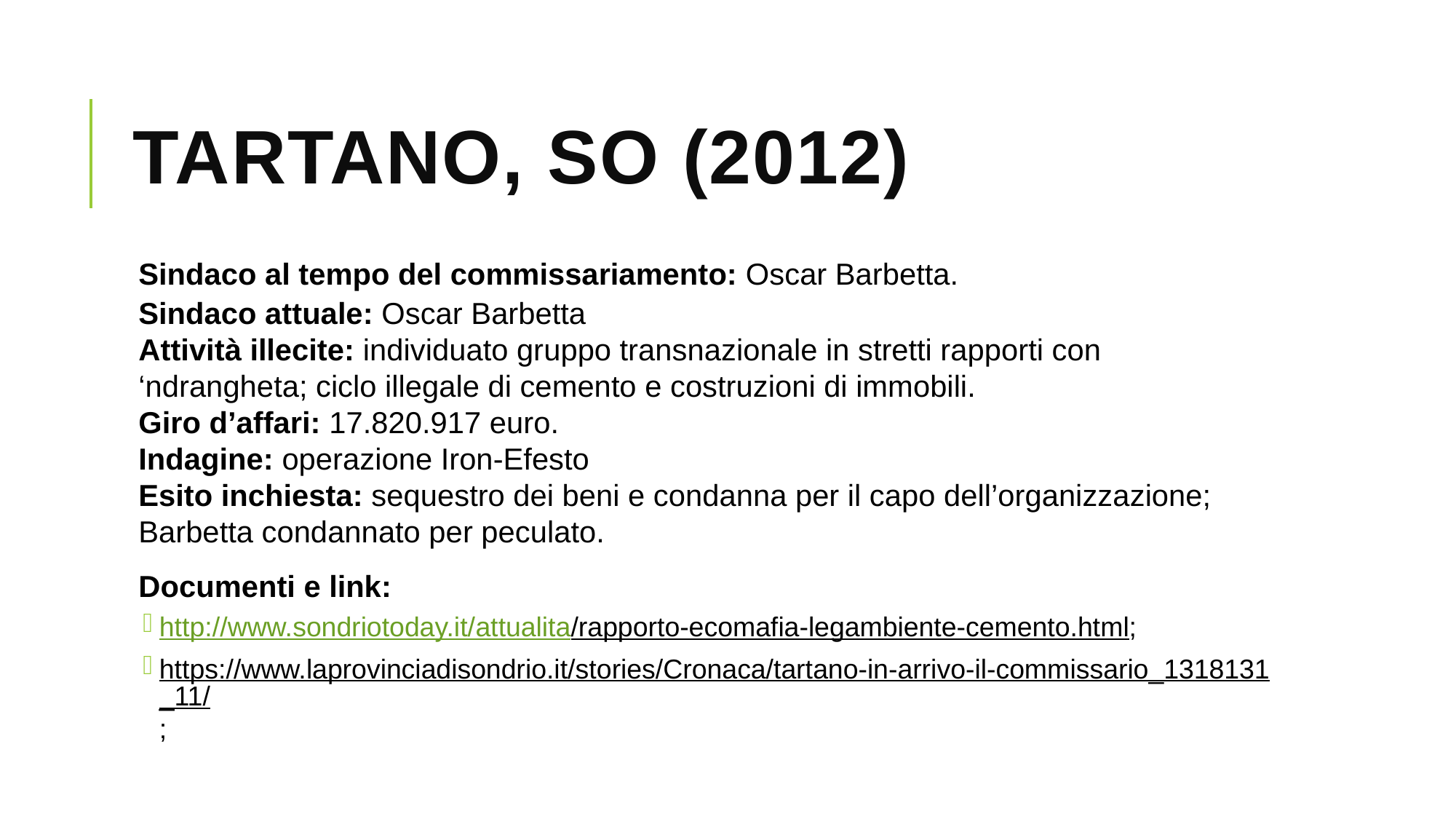

# TARTANO, SO (2012)
Sindaco al tempo del commissariamento: Oscar Barbetta.
Sindaco attuale: Oscar Barbetta
Attività illecite: individuato gruppo transnazionale in stretti rapporti con ‘ndrangheta; ciclo illegale di cemento e costruzioni di immobili.
Giro d’affari: 17.820.917 euro.
Indagine: operazione Iron-Efesto
Esito inchiesta: sequestro dei beni e condanna per il capo dell’organizzazione; Barbetta condannato per peculato.
Documenti e link:
http://www.sondriotoday.it/attualita/rapporto-ecomafia-legambiente-cemento.html;
https://www.laprovinciadisondrio.it/stories/Cronaca/tartano-in-arrivo-il-commissario_1318131_11/;